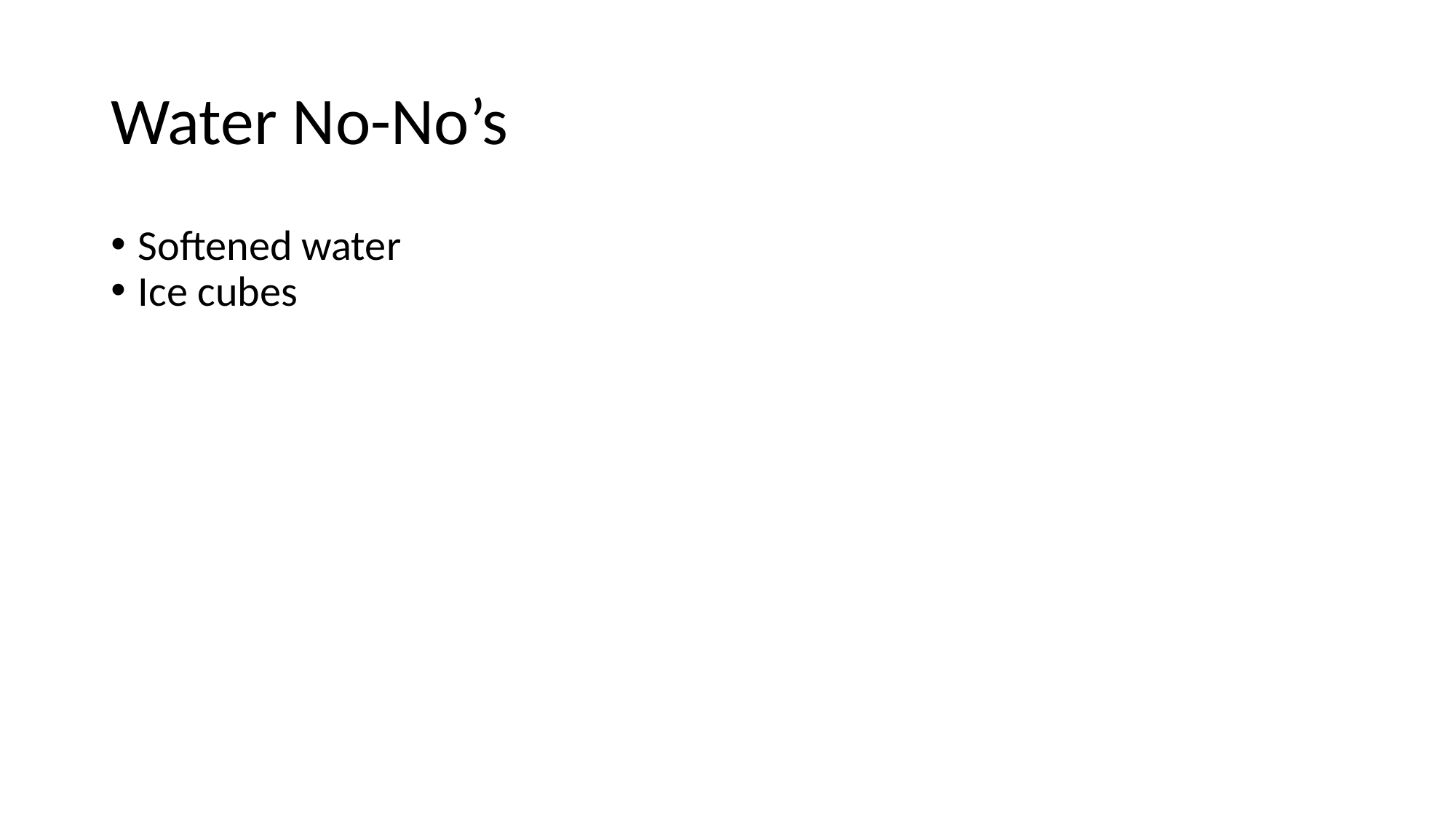

# Water No-No’s
Softened water
Ice cubes